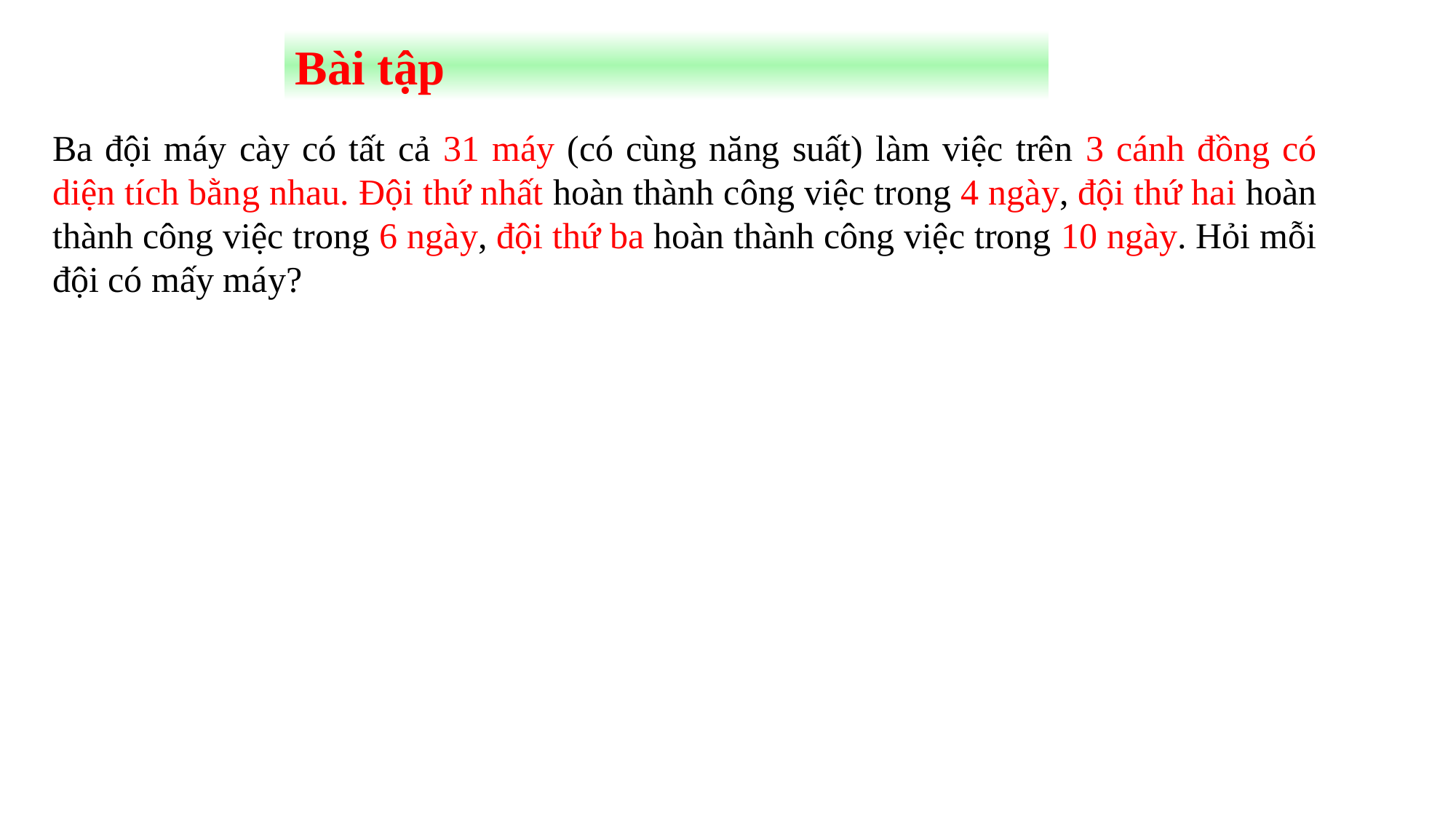

Bài tập
Ba đội máy cày có tất cả 31 máy (có cùng năng suất) làm việc trên 3 cánh đồng có diện tích bằng nhau. Đội thứ nhất hoàn thành công việc trong 4 ngày, đội thứ hai hoàn thành công việc trong 6 ngày, đội thứ ba hoàn thành công việc trong 10 ngày. Hỏi mỗi đội có mấy máy?